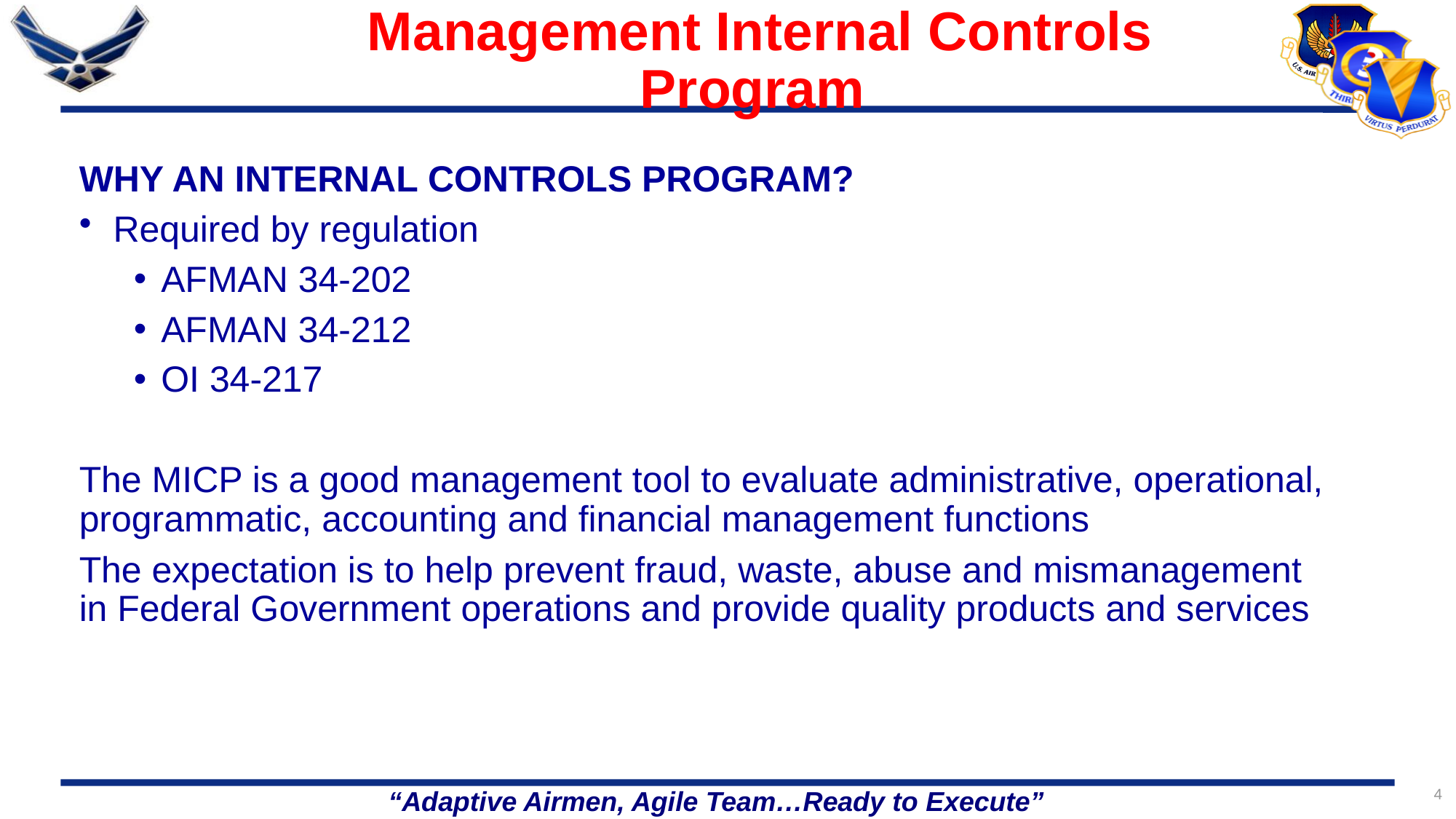

Management Internal Controls Program
Required by regulation
AFMAN 34-202
AFMAN 34-212
OI 34-217
The MICP is a good management tool to evaluate administrative, operational, programmatic, accounting and financial management functions
The expectation is to help prevent fraud, waste, abuse and mismanagement in Federal Government operations and provide quality products and services
Personnel in the Nonappropriated Fund Accounting Office (NAF AO) and in NAFI activities must follow internal control procedures specified in Air Force directives.  At a minimum, all Air Force NAFI personnel associated with administration, managing, handling, safeguarding, and accounting for NAF assets, including cash, should be familiar with AFMAN 34-202, Procedures For Protecting Nonappropriated Funds Assets and AFMAN 34-212 Control Procedures For Protecting NAF Assets.
WHY AN INTERNAL CONTROLS PROGRAM?
Required by regulation
AFMAN 34-202
AFMAN 34-212
OI 34-217

The MICP is a good management tool to evaluate administrative, operational, programmatic, accounting and financial management functions
The expectation is to help prevent fraud, waste, abuse and mismanagement in Federal Government operations and provide quality products and services

4